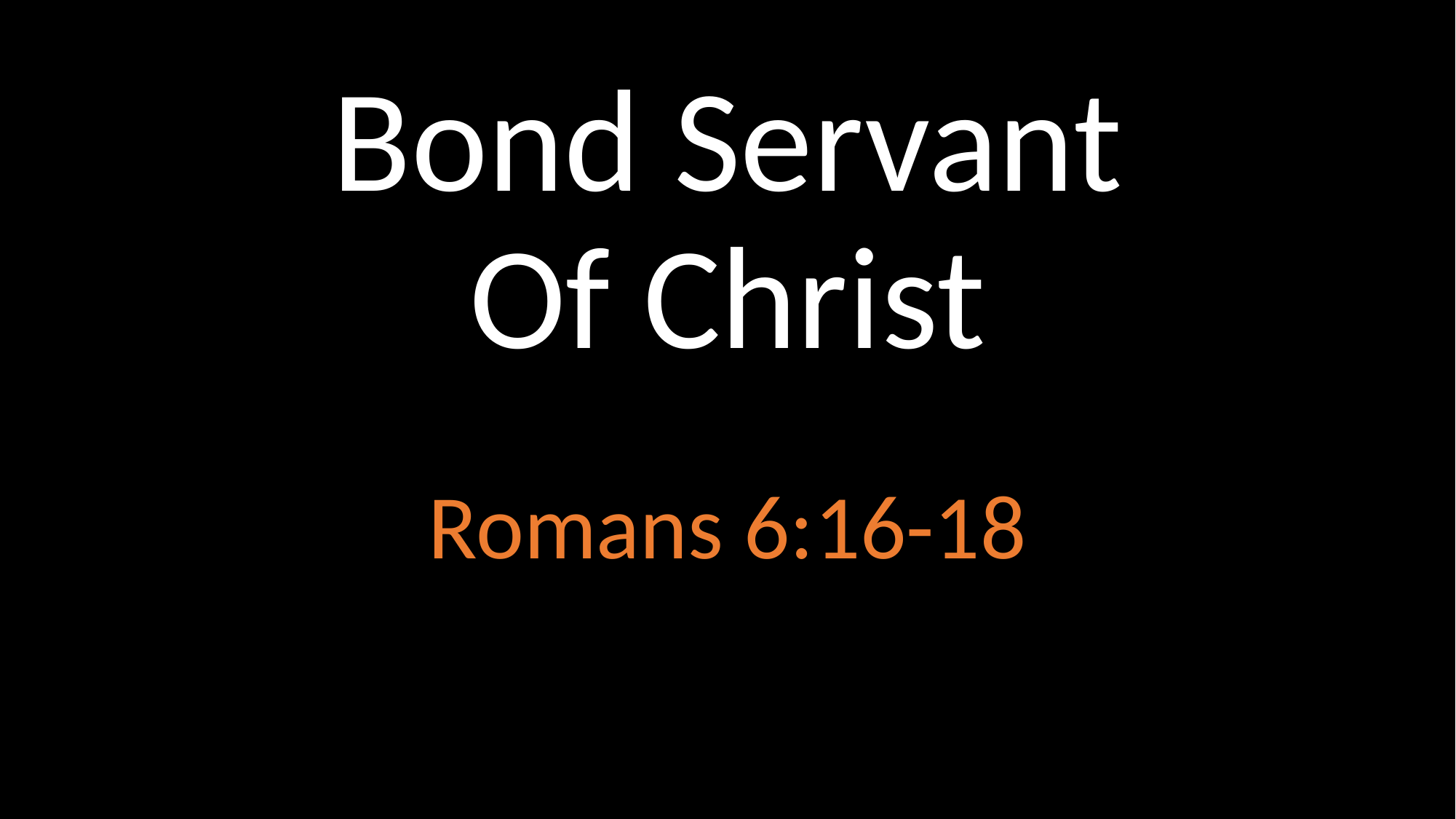

# Bond Servant Of Christ
Romans 6:16-18